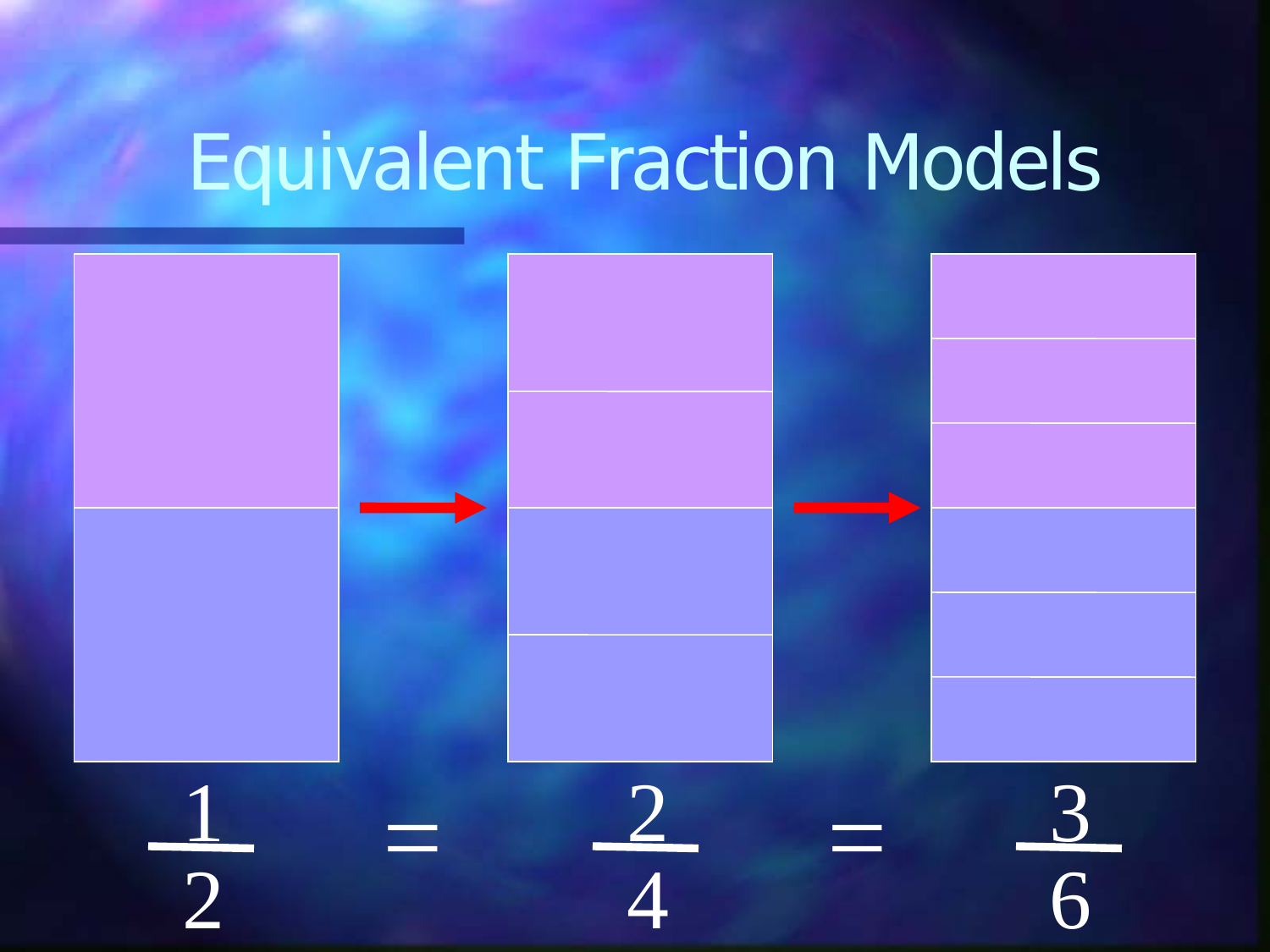

# Equivalent Fraction Models

1
2
3
=
=
2
4
6